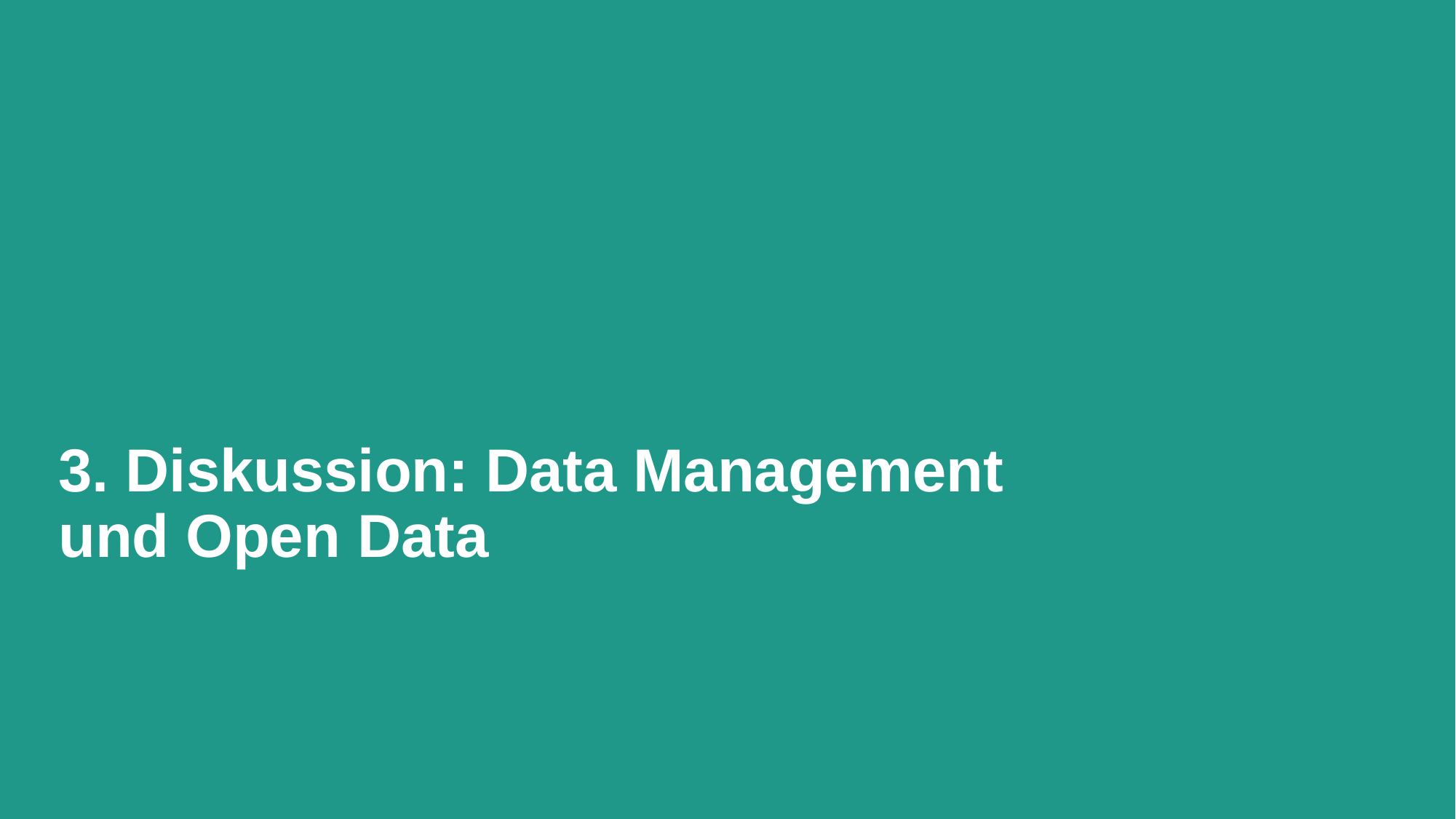

# 3. Diskussion: Data Management und Open Data